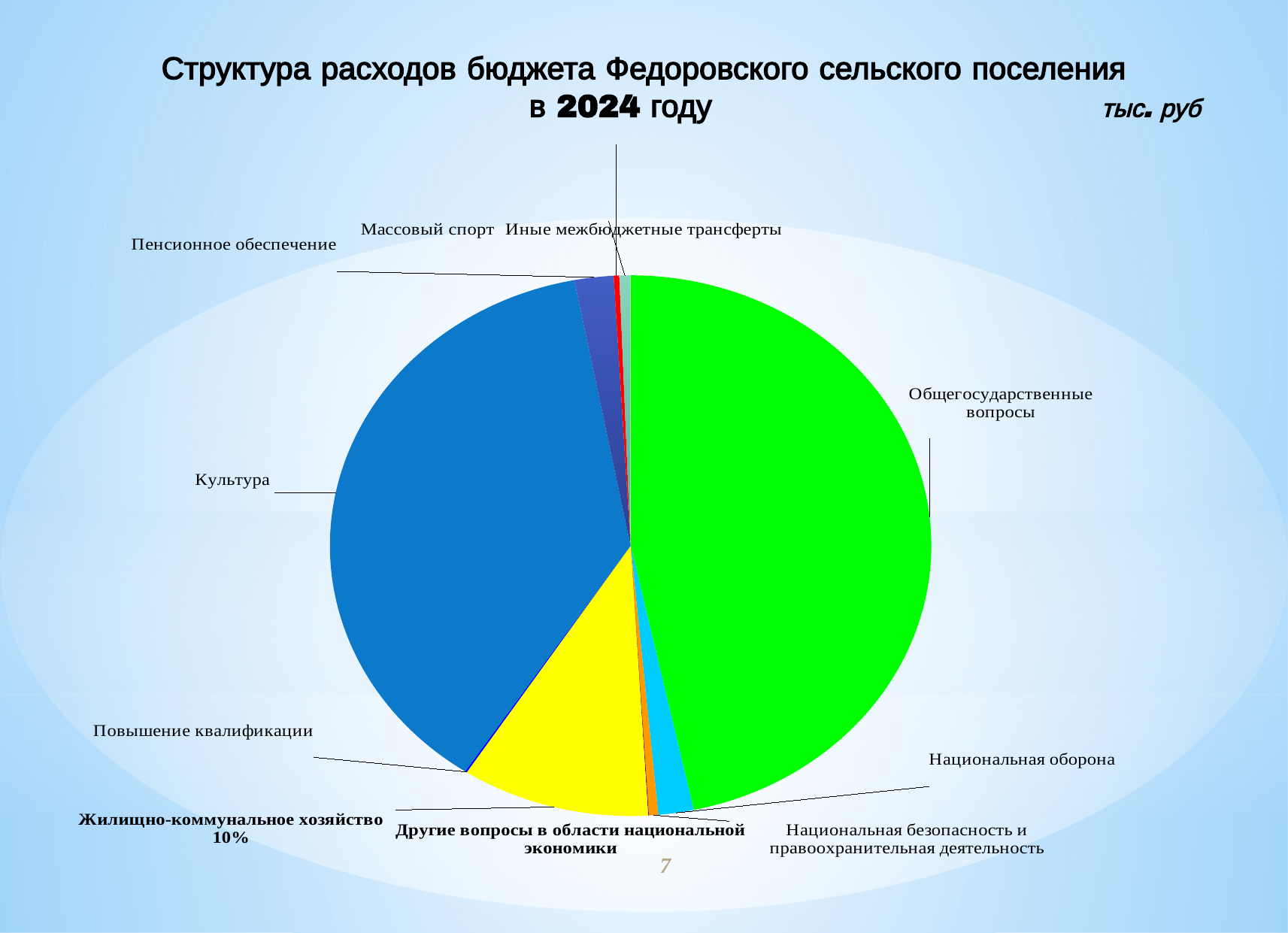

Структура расходов бюджета Федоровского сельского поселения
                                         в 2024 году                                     тыс. руб

### Chart

| Category | 18 896,50 |
|---|---|
| Общегосударственные вопросы | 0.466 |
| Национальная оборона | 0.019 |
| Национальная безопасность и правоохранительная деятельность | 0.005 |
| Другие вопросы в области национальной экономики | 0.0004 |
| Жилищно-коммунальное хозяйство | 0.101 |
| Повышение квалификации | 0.001 |
| Культура  | 0.377 |
| Пенсионное обеспечение | 0.021 |
| Массовый спорт | 0.003 |
| Иные межбюджетные трансферты | 0.006 |
7